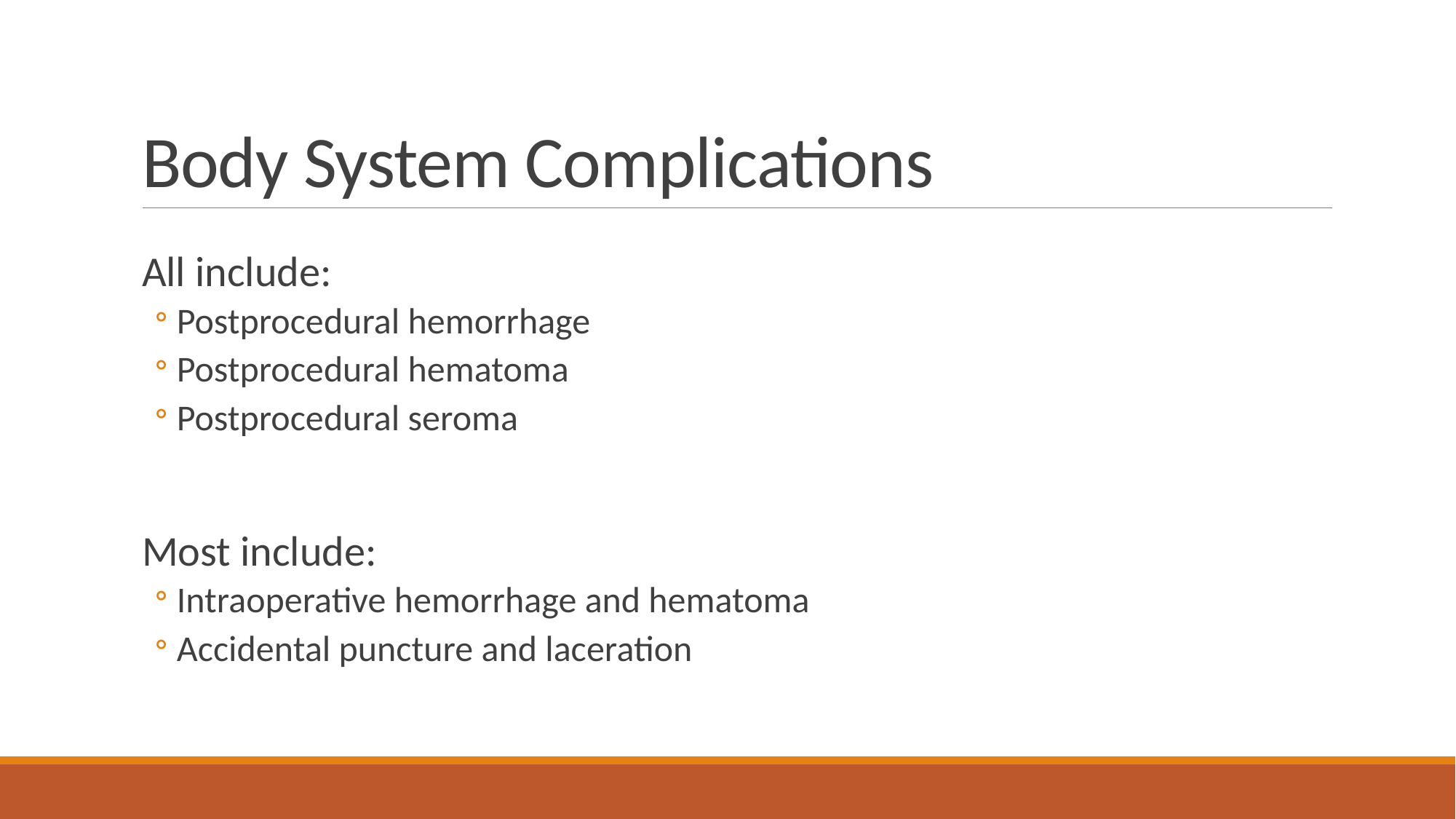

# Body System Complications
All include:
Postprocedural hemorrhage
Postprocedural hematoma
Postprocedural seroma

Most include:
Intraoperative hemorrhage and hematoma
Accidental puncture and laceration